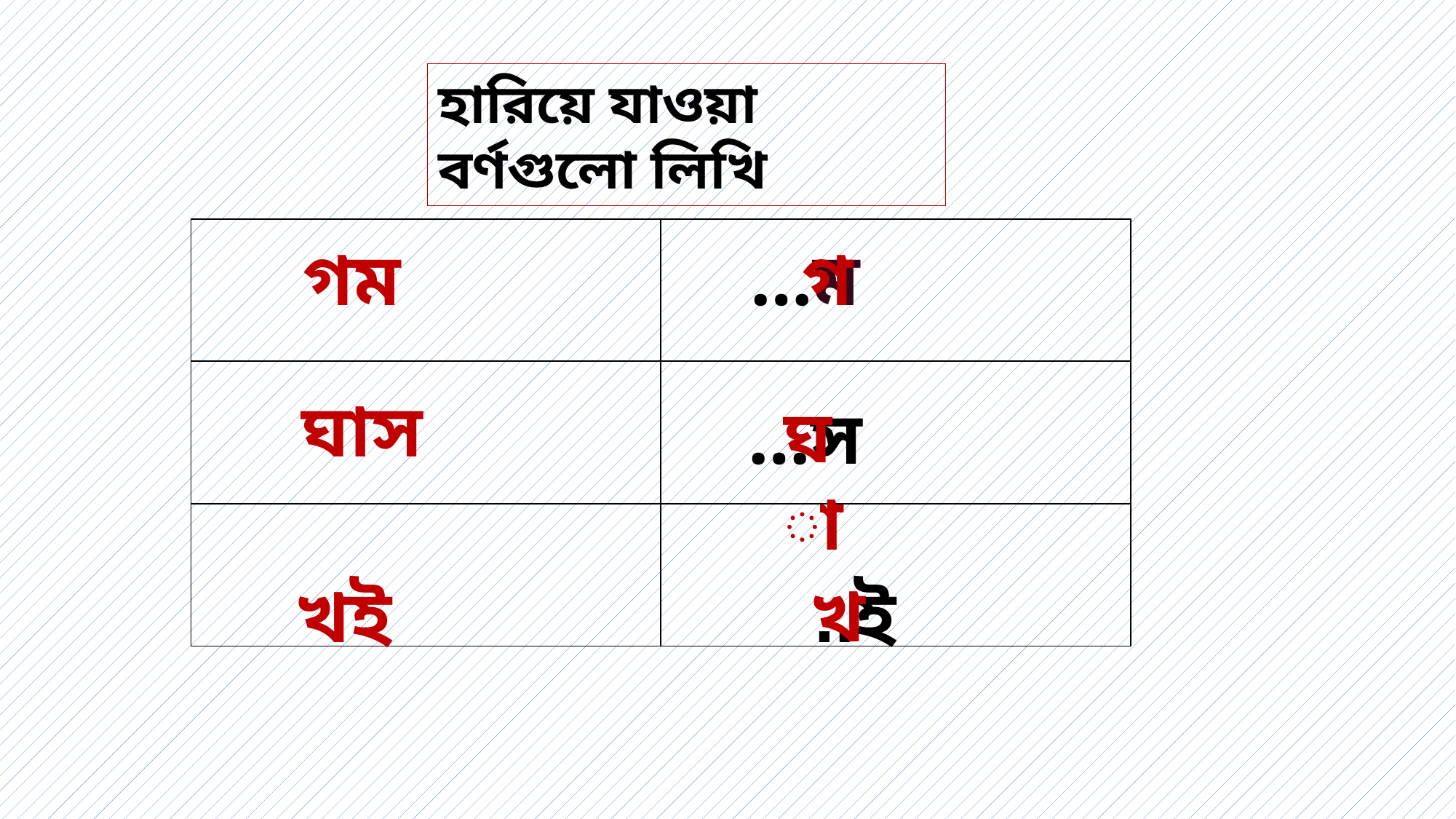

হারিয়ে যাওয়া বর্ণগুলো লিখি
|  |  |
| --- | --- |
|  |  |
|  |  |
গম
…ম
গ
ঘাস
ঘা
…স
খ
খই
..ই